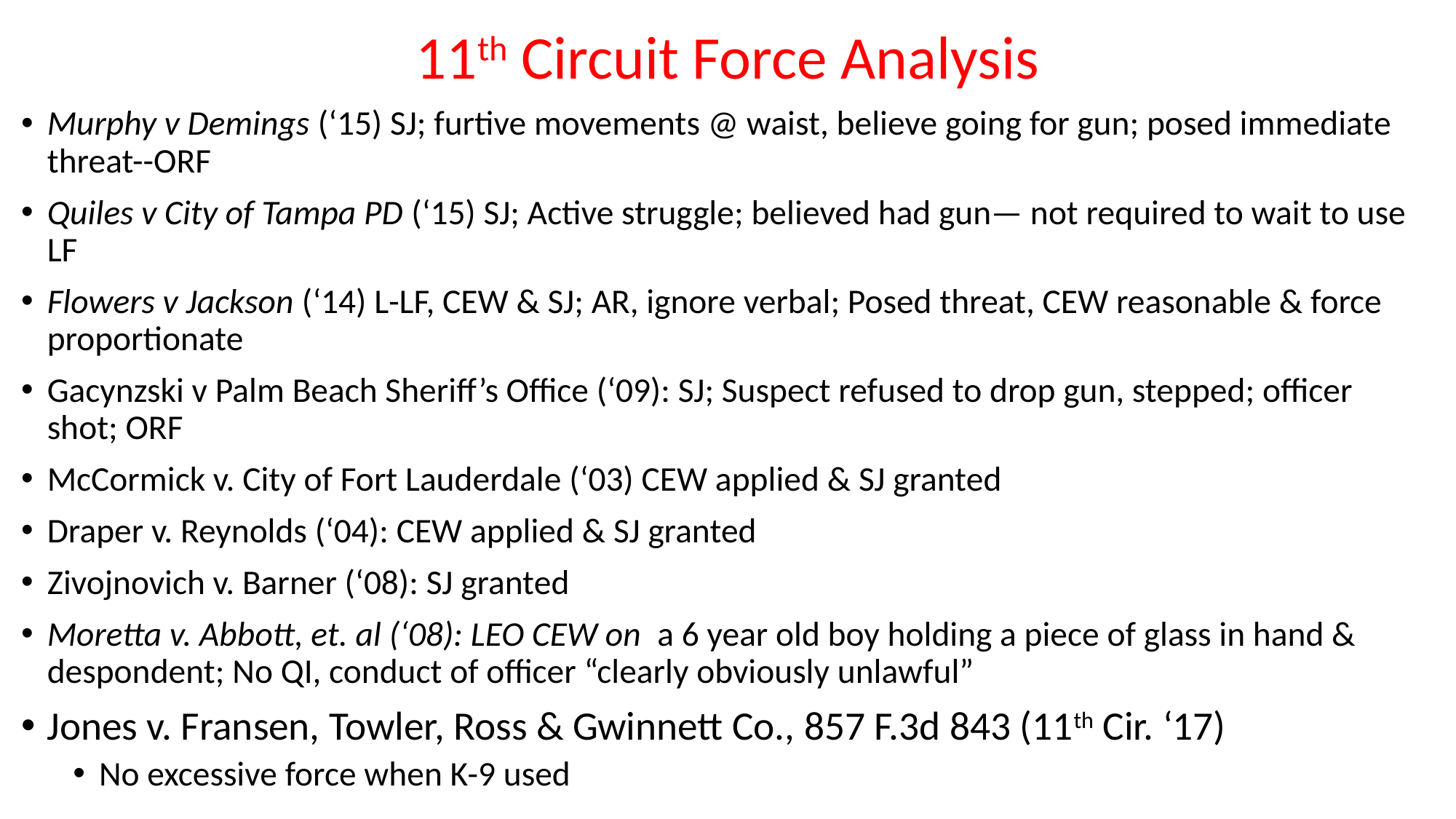

# 11th Circuit Force Analysis
Murphy v Demings (‘15) SJ; furtive movements @ waist, believe going for gun; posed immediate threat--ORF
Quiles v City of Tampa PD (‘15) SJ; Active struggle; believed had gun— not required to wait to use LF
Flowers v Jackson (‘14) L-LF, CEW & SJ; AR, ignore verbal; Posed threat, CEW reasonable & force proportionate
Gacynzski v Palm Beach Sheriff’s Office (‘09): SJ; Suspect refused to drop gun, stepped; officer shot; ORF
McCormick v. City of Fort Lauderdale (‘03) CEW applied & SJ granted
Draper v. Reynolds (‘04): CEW applied & SJ granted
Zivojnovich v. Barner (‘08): SJ granted
Moretta v. Abbott, et. al (‘08): LEO CEW on  a 6 year old boy holding a piece of glass in hand & despondent; No QI, conduct of officer “clearly obviously unlawful”
Jones v. Fransen, Towler, Ross & Gwinnett Co., 857 F.3d 843 (11th Cir. ‘17)
No excessive force when K-9 used